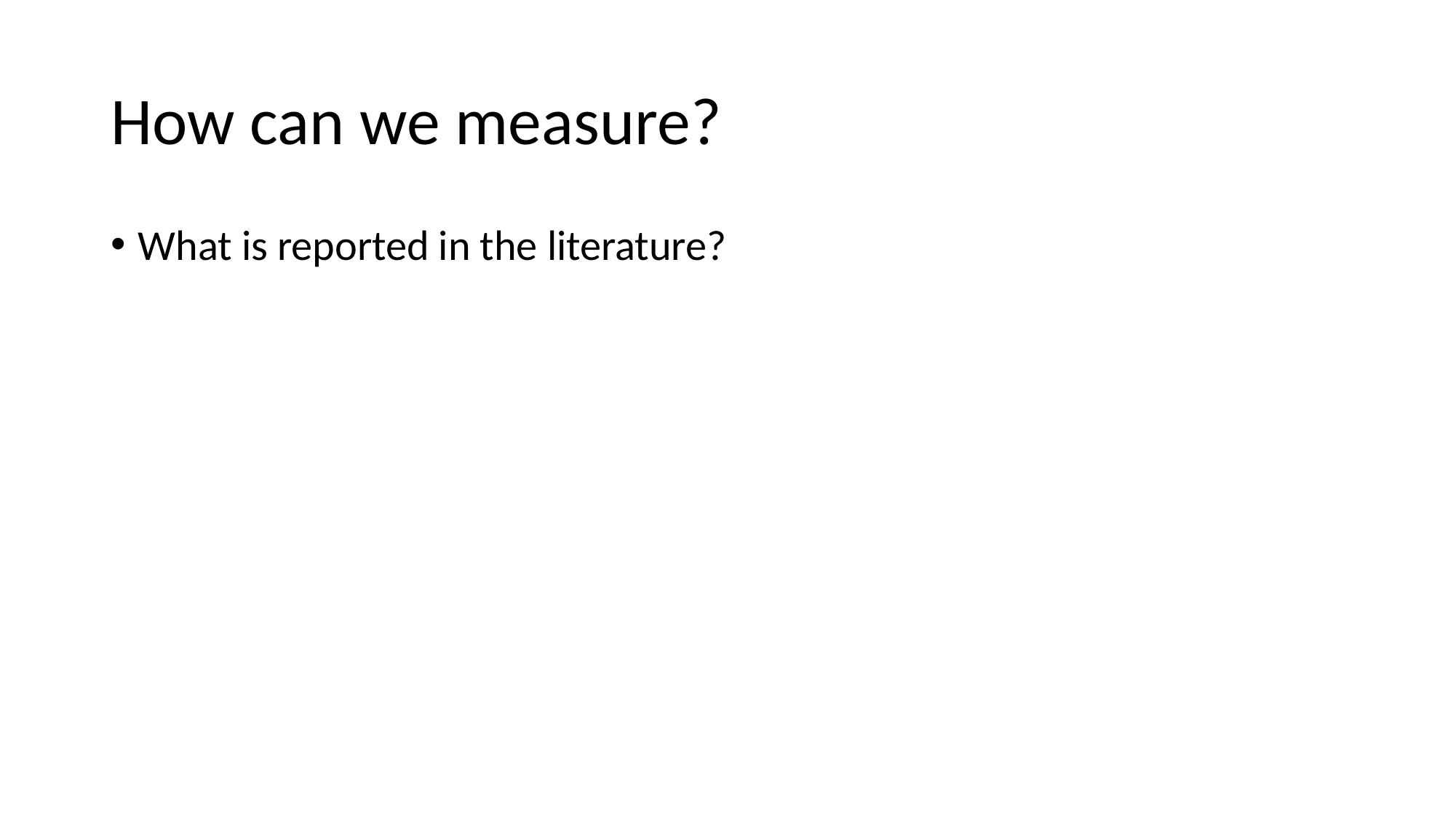

# How can we measure?
What is reported in the literature?